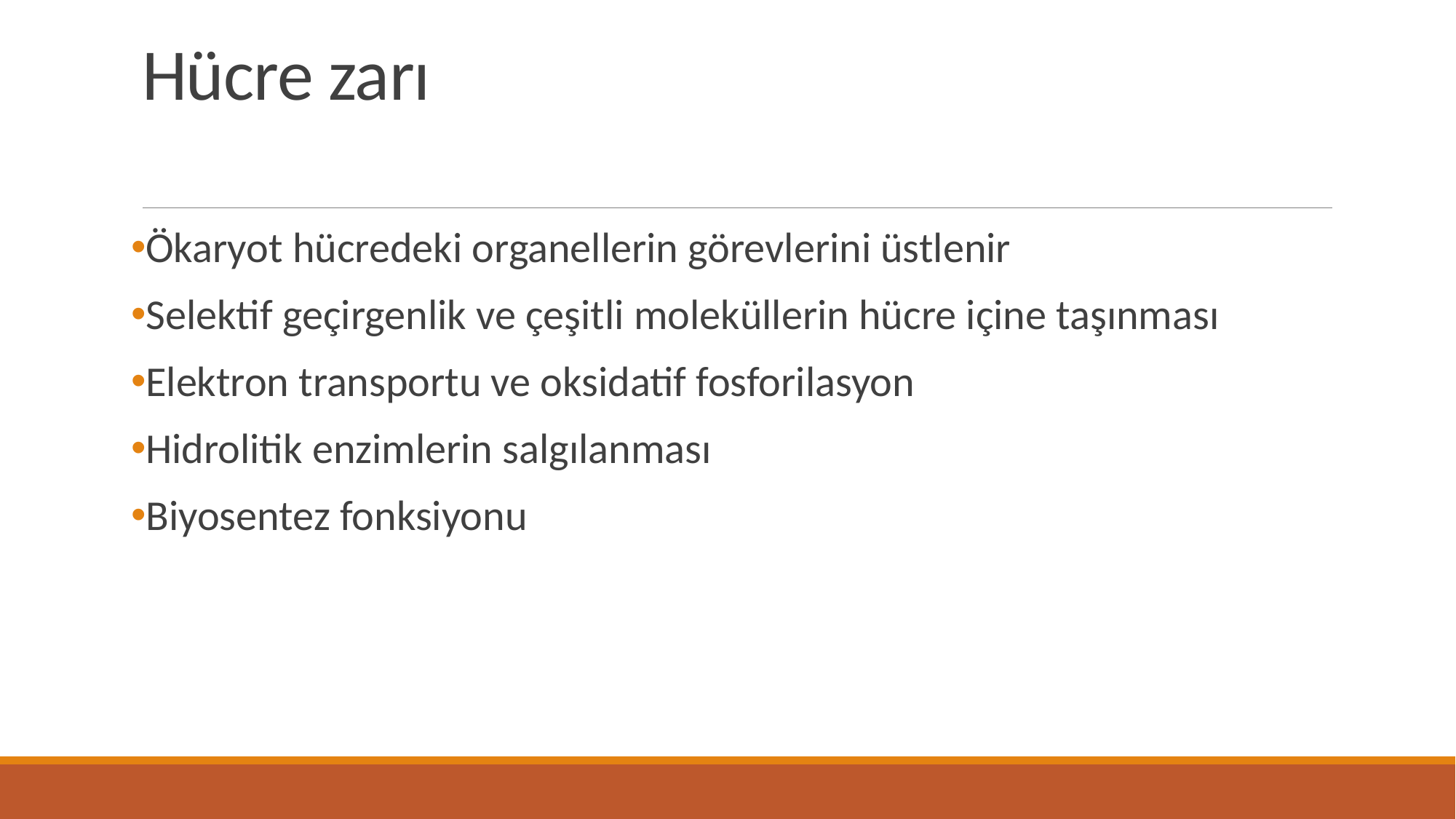

# Hücre zarı
Ökaryot hücredeki organellerin görevlerini üstlenir
Selektif geçirgenlik ve çeşitli moleküllerin hücre içine taşınması
Elektron transportu ve oksidatif fosforilasyon
Hidrolitik enzimlerin salgılanması
Biyosentez fonksiyonu